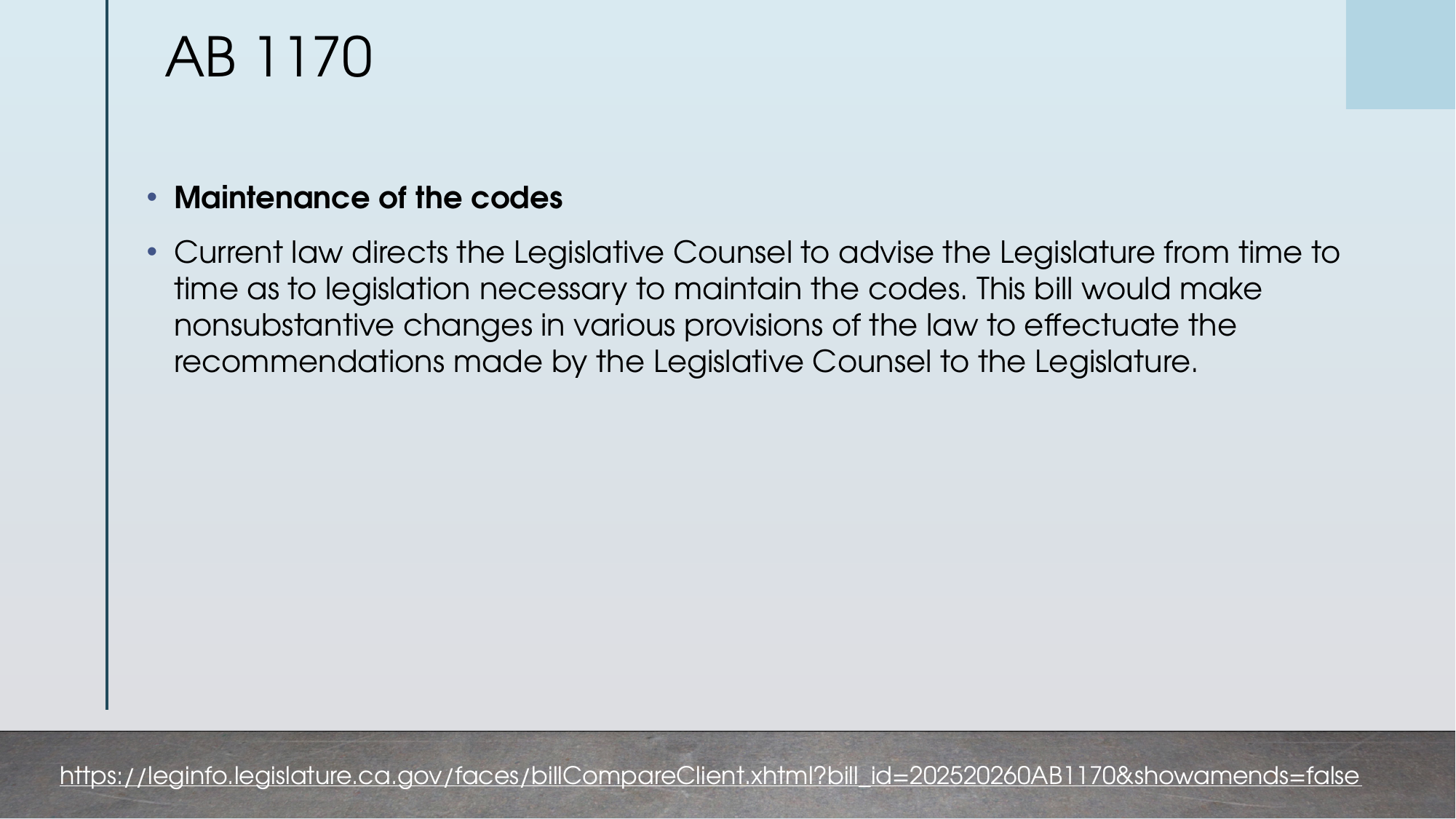

# AB 1170
Maintenance of the codes
Current law directs the Legislative Counsel to advise the Legislature from time to time as to legislation necessary to maintain the codes. This bill would make nonsubstantive changes in various provisions of the law to effectuate the recommendations made by the Legislative Counsel to the Legislature.
https://leginfo.legislature.ca.gov/faces/billCompareClient.xhtml?bill_id=202520260AB1170&showamends=false